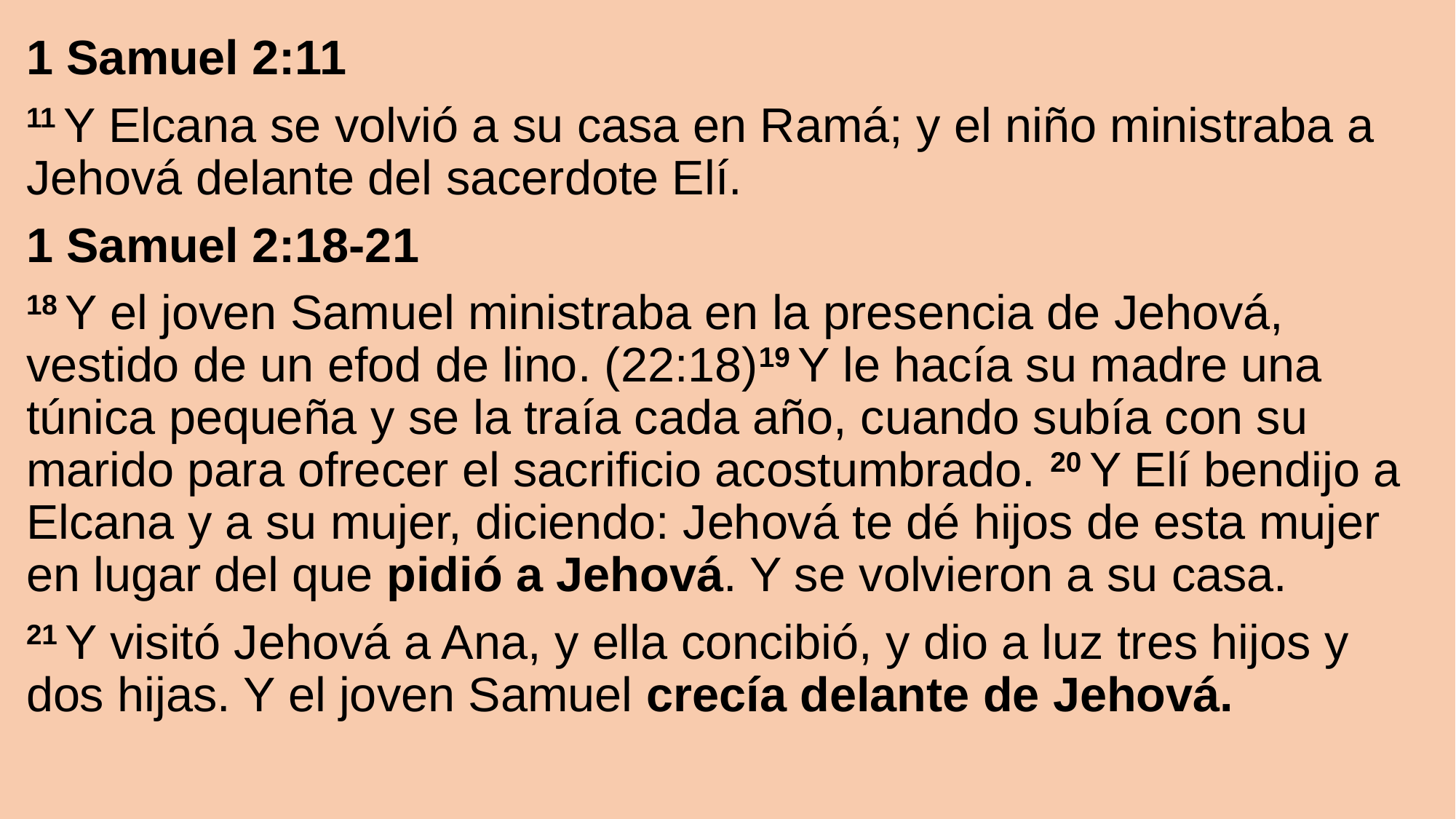

1 Samuel 2:11
11 Y Elcana se volvió a su casa en Ramá; y el niño ministraba a Jehová delante del sacerdote Elí.
1 Samuel 2:18-21
18 Y el joven Samuel ministraba en la presencia de Jehová, vestido de un efod de lino. (22:18)19 Y le hacía su madre una túnica pequeña y se la traía cada año, cuando subía con su marido para ofrecer el sacrificio acostumbrado. 20 Y Elí bendijo a Elcana y a su mujer, diciendo: Jehová te dé hijos de esta mujer en lugar del que pidió a Jehová. Y se volvieron a su casa.
21 Y visitó Jehová a Ana, y ella concibió, y dio a luz tres hijos y dos hijas. Y el joven Samuel crecía delante de Jehová.